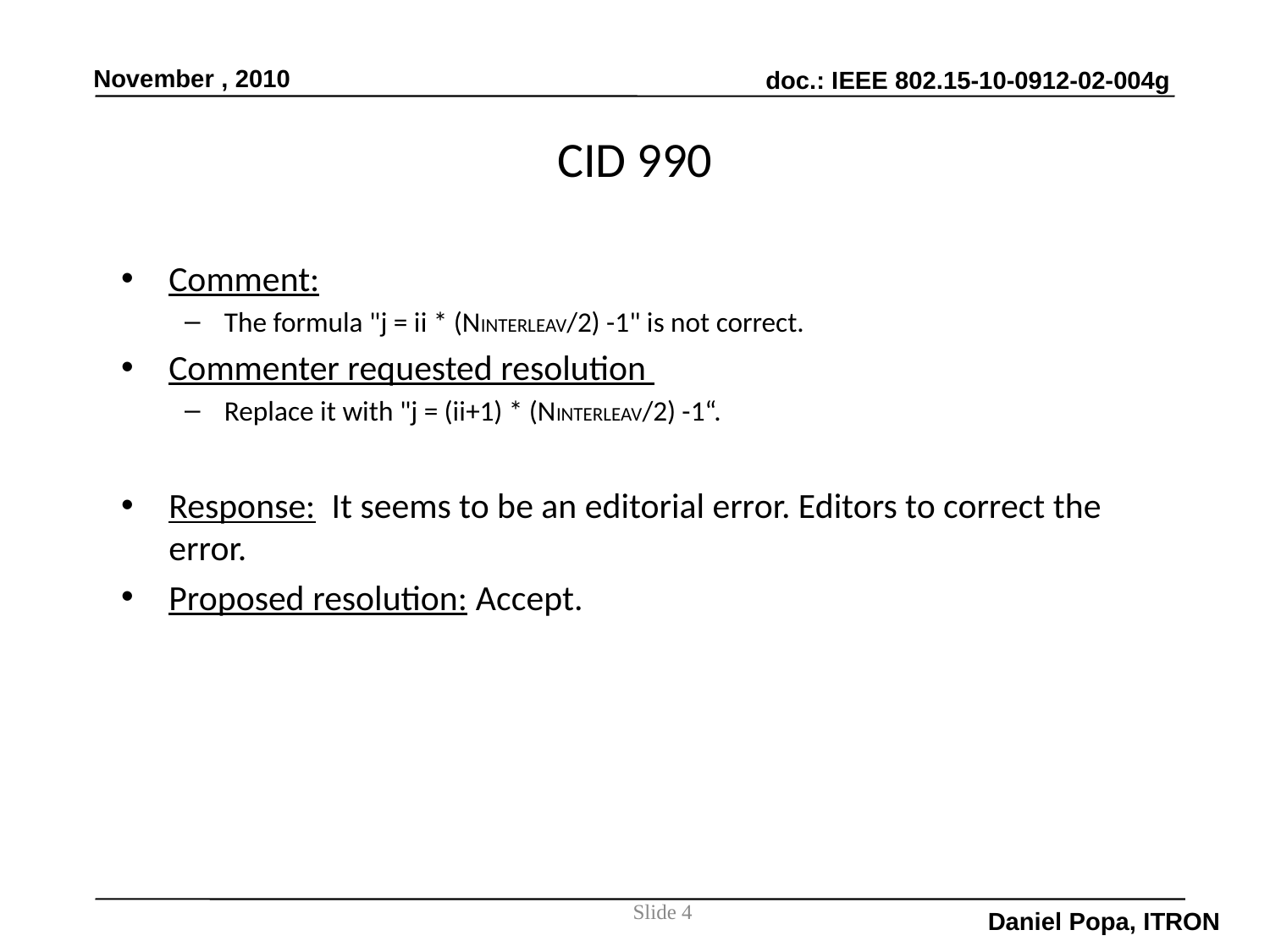

# CID 990
Comment:
The formula "j = ii * (NINTERLEAV/2) -1" is not correct.
Commenter requested resolution
Replace it with "j = (ii+1) * (NINTERLEAV/2) -1“.

Response:  It seems to be an editorial error. Editors to correct the error.
Proposed resolution: Accept.

Slide 4